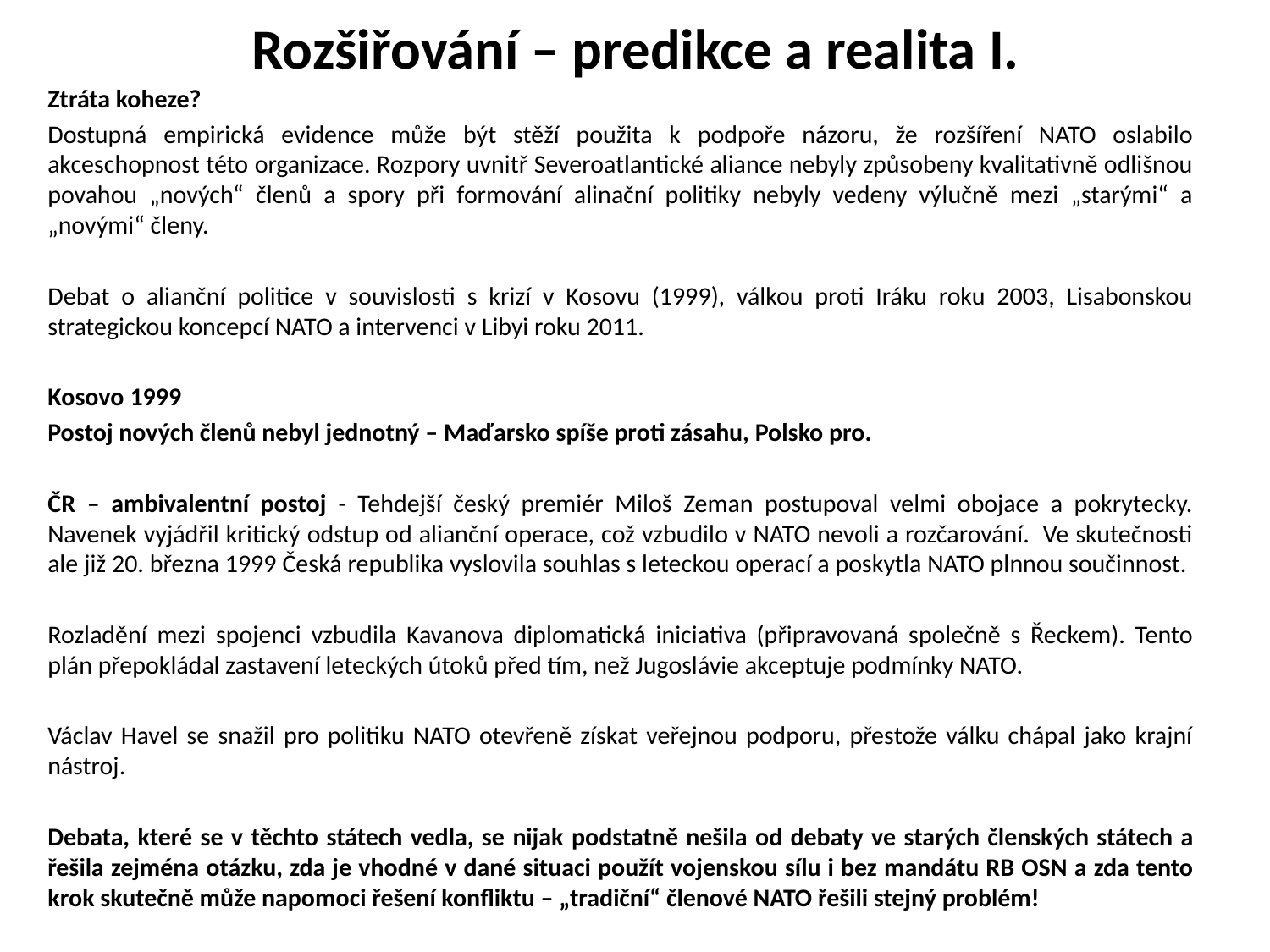

# Rozšiřování – predikce a realita I.
Ztráta koheze?
Dostupná empirická evidence může být stěží použita k podpoře názoru, že rozšíření NATO oslabilo akceschopnost této organizace. Rozpory uvnitř Severoatlantické aliance nebyly způsobeny kvalitativně odlišnou povahou „nových“ členů a spory při formování alinační politiky nebyly vedeny výlučně mezi „starými“ a „novými“ členy.

Debat o alianční politice v souvislosti s krizí v Kosovu (1999), válkou proti Iráku roku 2003, Lisabonskou strategickou koncepcí NATO a intervenci v Libyi roku 2011.

Kosovo 1999
Postoj nových členů nebyl jednotný – Maďarsko spíše proti zásahu, Polsko pro.

ČR – ambivalentní postoj - Tehdejší český premiér Miloš Zeman postupoval velmi obojace a pokrytecky. Navenek vyjádřil kritický odstup od alianční operace, což vzbudilo v NATO nevoli a rozčarování.  Ve skutečnosti ale již 20. března 1999 Česká republika vyslovila souhlas s leteckou operací a poskytla NATO plnnou součinnost.

Rozladění mezi spojenci vzbudila Kavanova diplomatická iniciativa (připravovaná společně s Řeckem). Tento plán přepokládal zastavení leteckých útoků před tím, než Jugoslávie akceptuje podmínky NATO.

Václav Havel se snažil pro politiku NATO otevřeně získat veřejnou podporu, přestože válku chápal jako krajní nástroj.

Debata, které se v těchto státech vedla, se nijak podstatně nešila od debaty ve starých členských státech a řešila zejména otázku, zda je vhodné v dané situaci použít vojenskou sílu i bez mandátu RB OSN a zda tento krok skutečně může napomoci řešení konfliktu – „tradiční“ členové NATO řešili stejný problém!